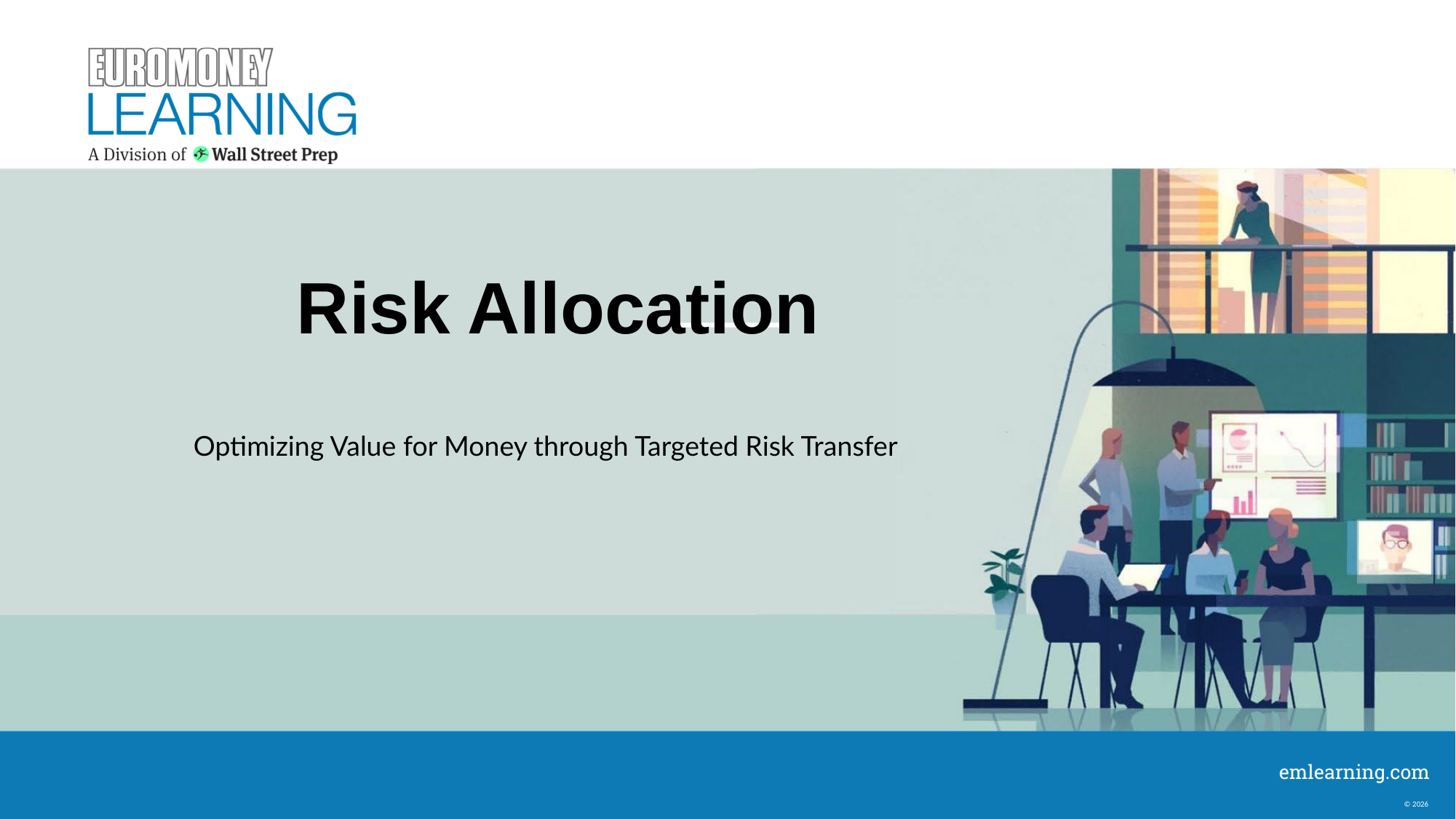

Risk Allocation

Optimizing Value for Money through Targeted Risk Transfer